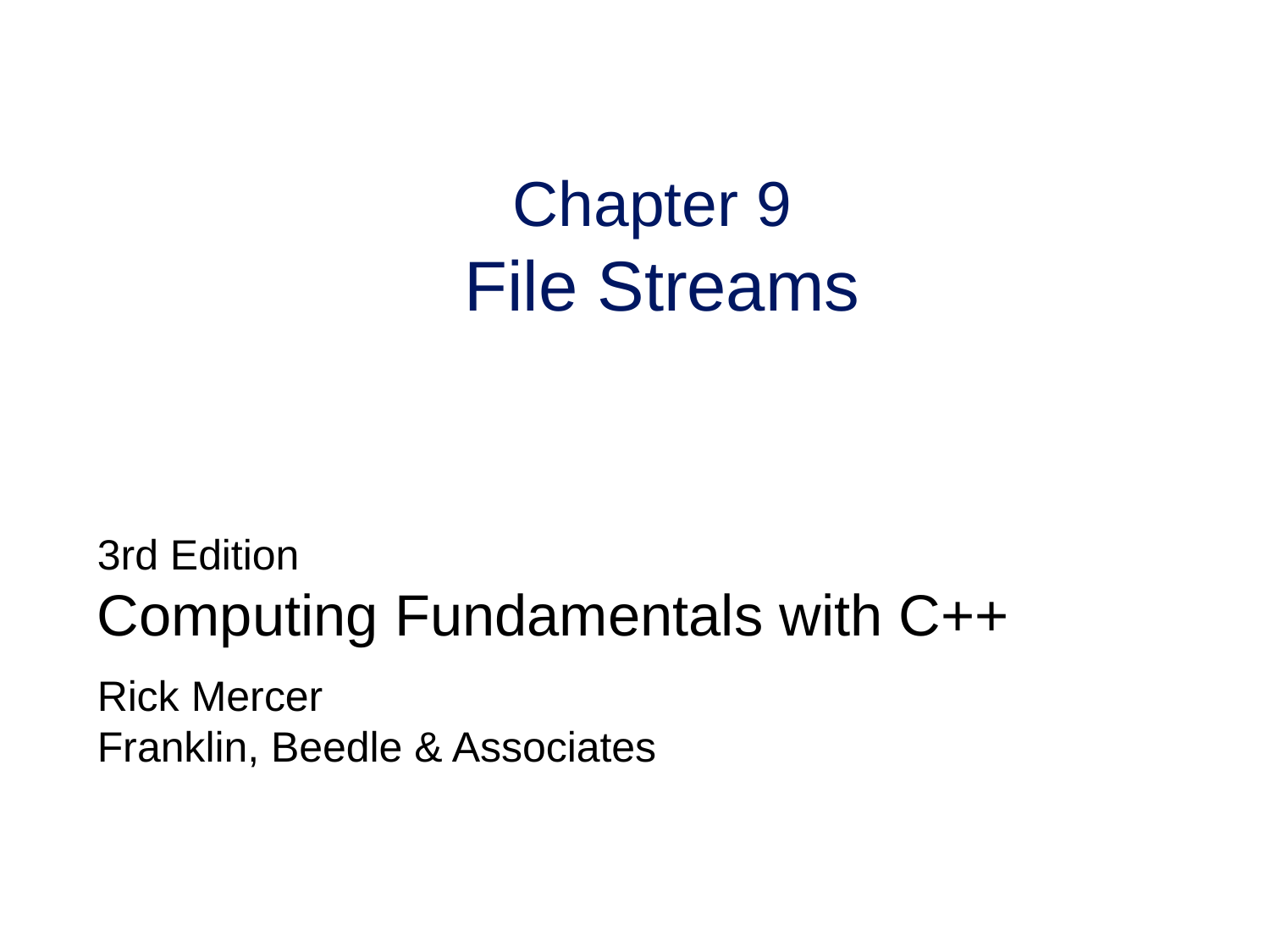

# Chapter 9 File Streams
3rd Edition
Computing Fundamentals with C++
Rick Mercer
Franklin, Beedle & Associates